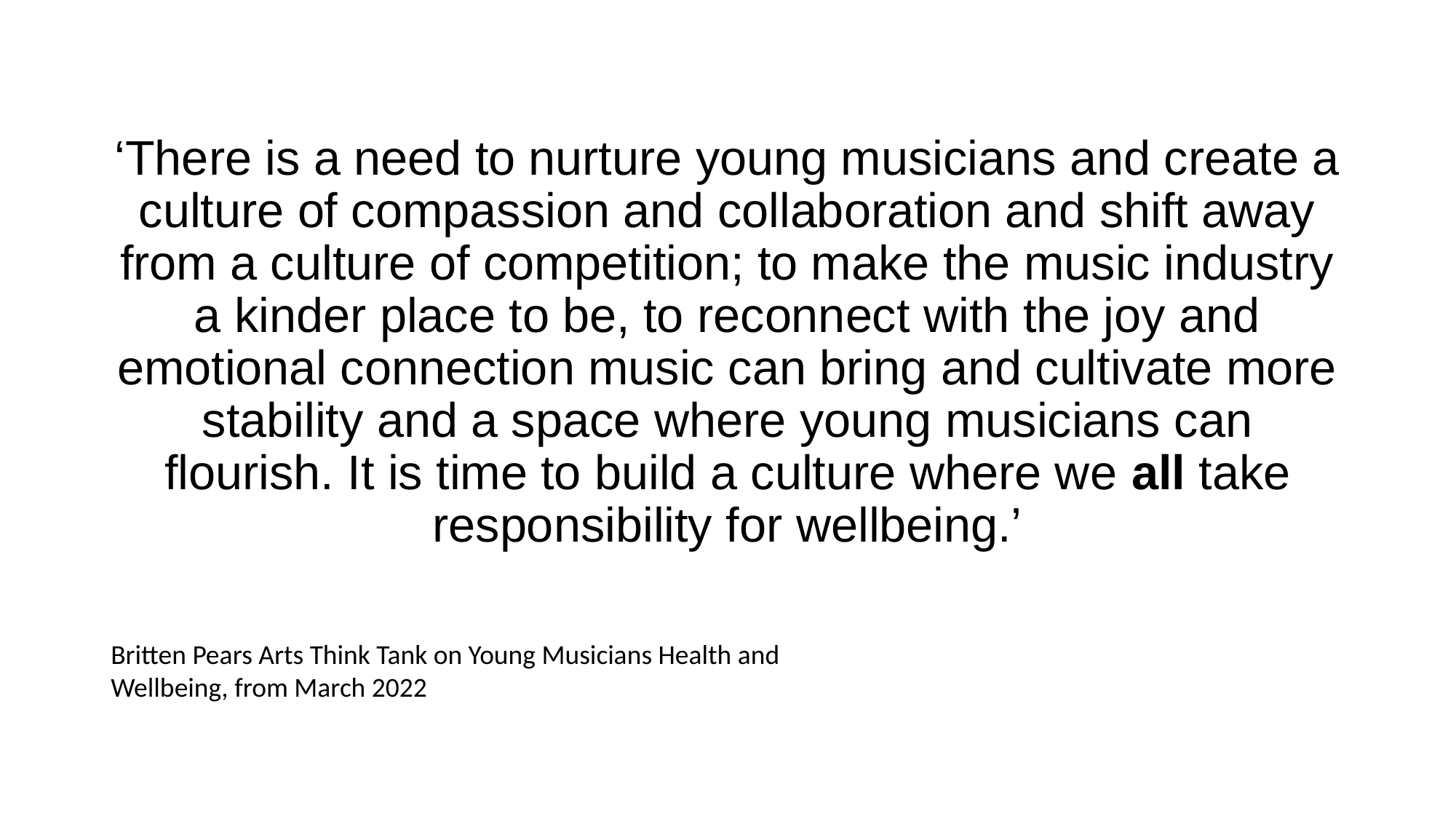

‘There is a need to nurture young musicians and create a culture of compassion and collaboration and shift away from a culture of competition; to make the music industry a kinder place to be, to reconnect with the joy and emotional connection music can bring and cultivate more stability and a space where young musicians can flourish. It is time to build a culture where we all take responsibility for wellbeing.’

Britten Pears Arts Think Tank on Young Musicians Health and Wellbeing, from March 2022